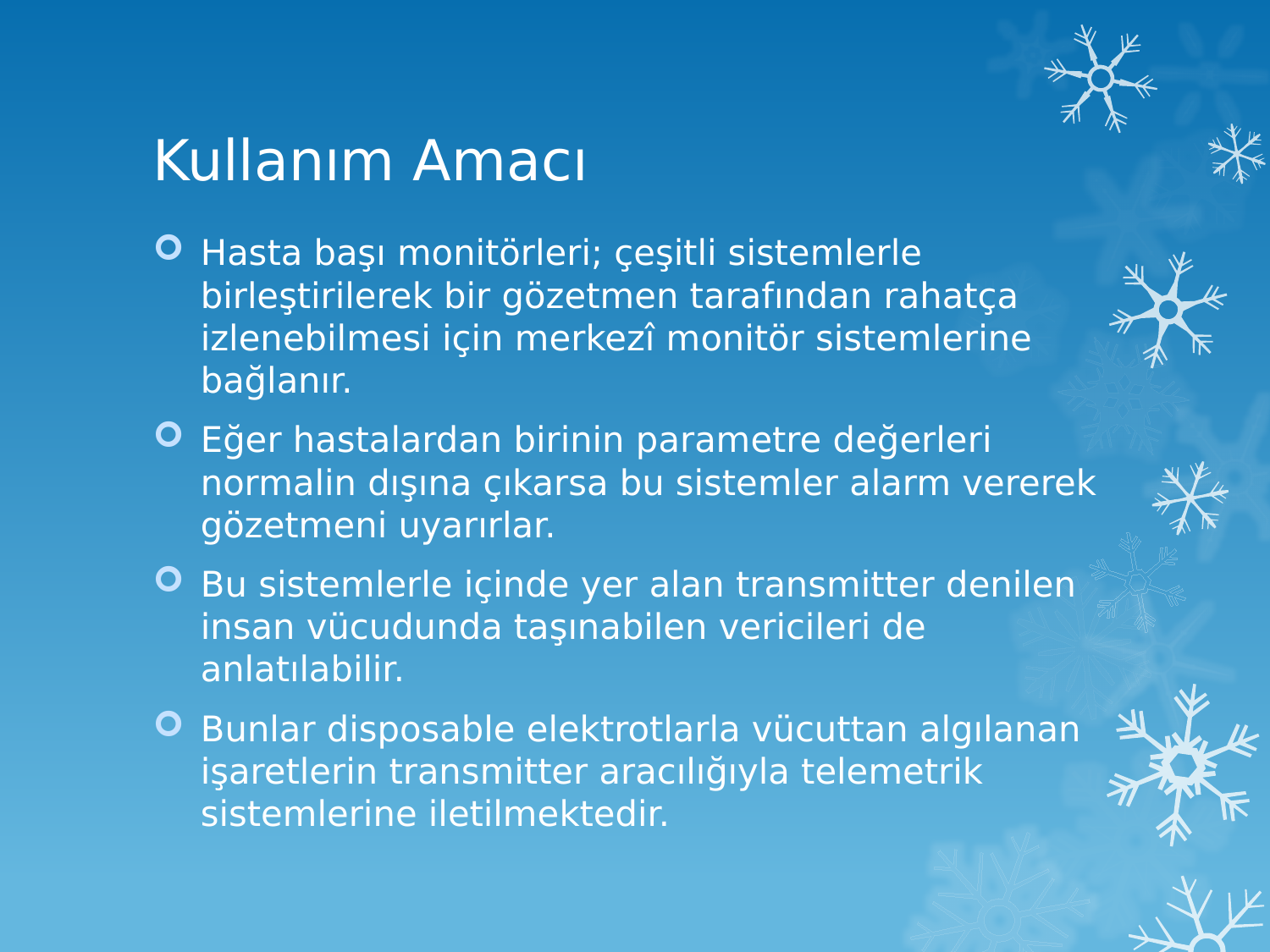

# Kullanım Amacı
Hasta başı monitörleri; çeşitli sistemlerle birleştirilerek bir gözetmen tarafından rahatça izlenebilmesi için merkezî monitör sistemlerine bağlanır.
Eğer hastalardan birinin parametre değerleri normalin dışına çıkarsa bu sistemler alarm vererek gözetmeni uyarırlar.
Bu sistemlerle içinde yer alan transmitter denilen insan vücudunda taşınabilen vericileri de anlatılabilir.
Bunlar disposable elektrotlarla vücuttan algılanan işaretlerin transmitter aracılığıyla telemetrik sistemlerine iletilmektedir.